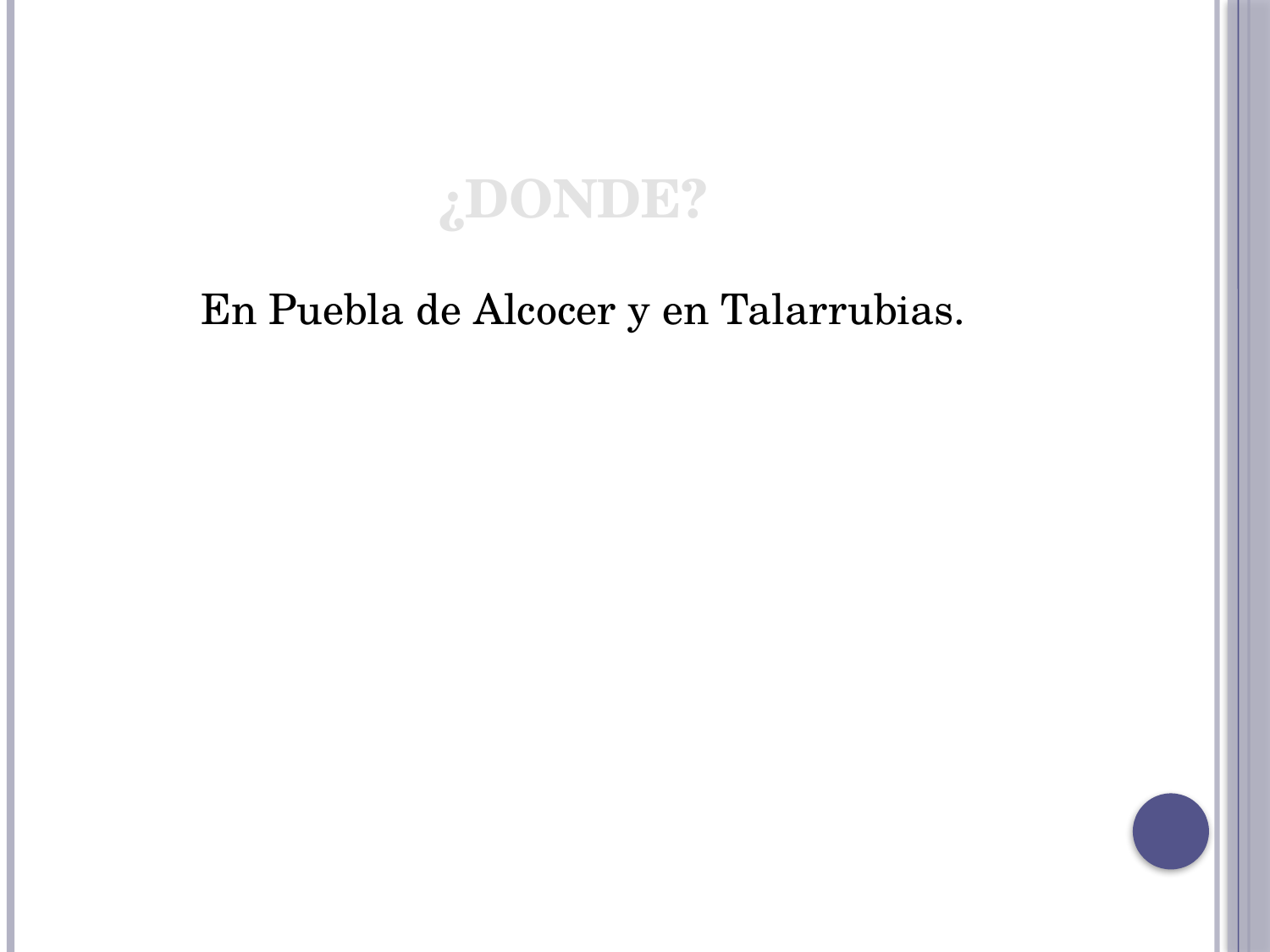

# ¿DONDE?
En Puebla de Alcocer y en Talarrubias.